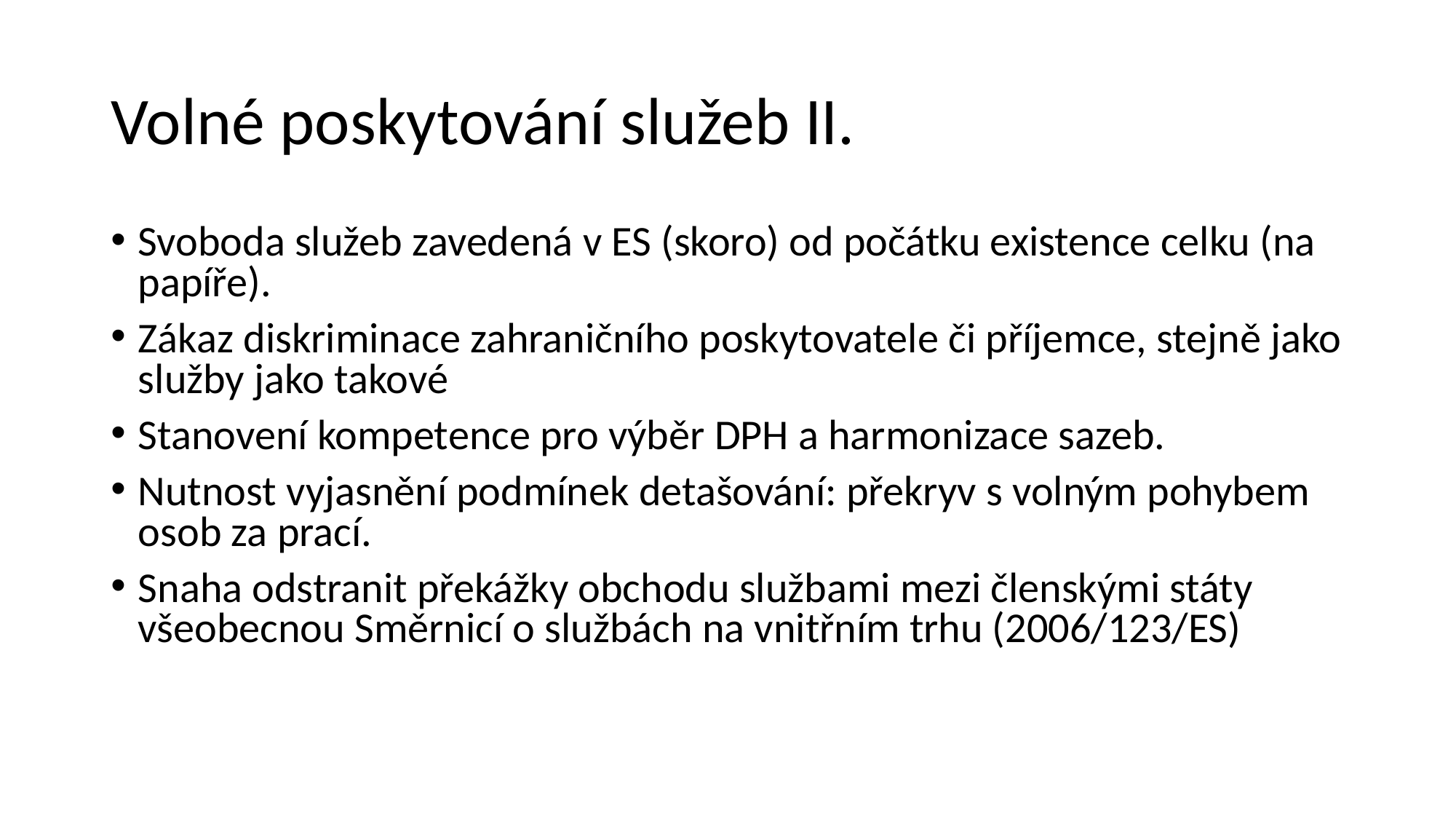

# Volné poskytování služeb II.
Svoboda služeb zavedená v ES (skoro) od počátku existence celku (na papíře).
Zákaz diskriminace zahraničního poskytovatele či příjemce, stejně jako služby jako takové
Stanovení kompetence pro výběr DPH a harmonizace sazeb.
Nutnost vyjasnění podmínek detašování: překryv s volným pohybem osob za prací.
Snaha odstranit překážky obchodu službami mezi členskými státy všeobecnou Směrnicí o službách na vnitřním trhu (2006/123/ES)